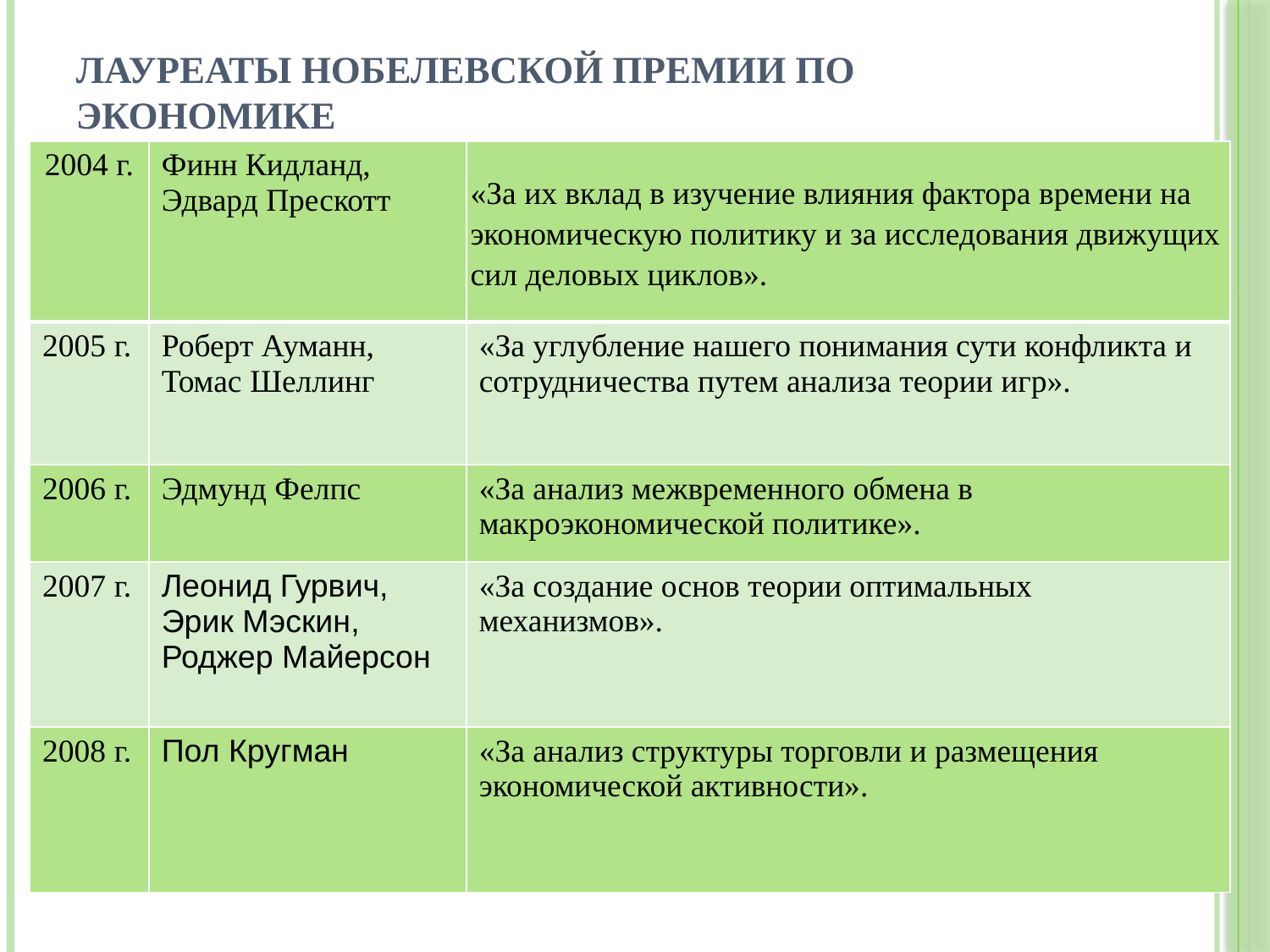

# Лауреаты Нобелевской премии по экономике
| 2004 г. | Финн Кидланд, Эдвард Прескотт | «За их вклад в изучение влияния фактора времени на экономическую политику и за исследования движущих сил деловых циклов». |
| --- | --- | --- |
| 2005 г. | Роберт Ауманн, Томас Шеллинг | «За углубление нашего понимания сути конфликта и сотрудничества путем анализа теории игр». |
| 2006 г. | Эдмунд Фелпс | «За анализ межвременного обмена в макроэкономической политике». |
| 2007 г. | Леонид Гурвич, Эрик Мэскин, Роджер Майерсон | «За создание основ теории оптимальных механизмов». |
| 2008 г. | Пол Кругман | «За анализ структуры торговли и размещения экономической активности». |